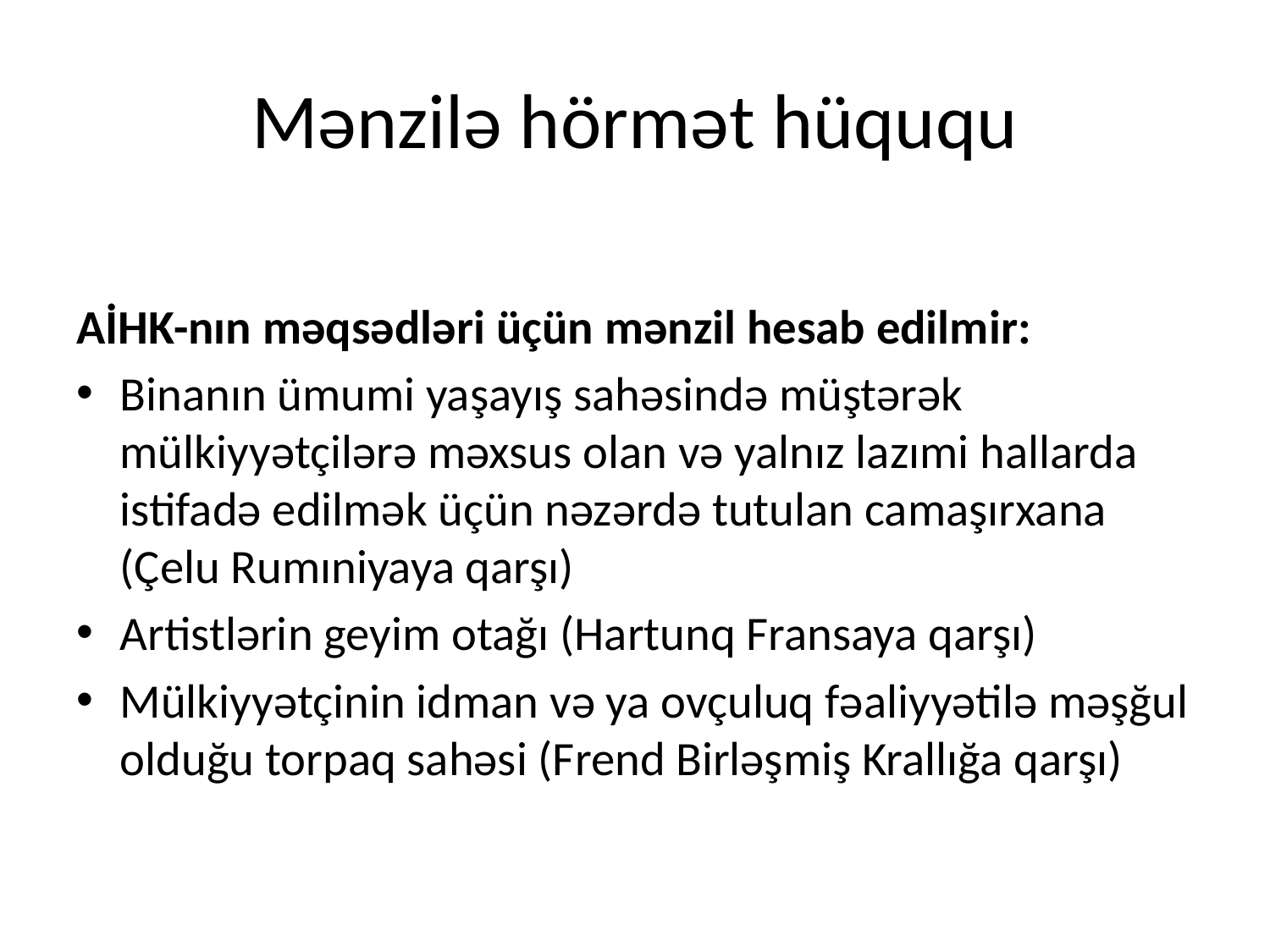

# Mənzilə hörmət hüququ

AİHK-nın məqsədləri üçün mənzil hesab edilmir:
Binanın ümumi yaşayış sahəsində müştərək mülkiyyətçilərə məxsus olan və yalnız lazımi hallarda istifadə edilmək üçün nəzərdə tutulan camaşırxana (Çelu Rumıniyaya qarşı)
Artistlərin geyim otağı (Hartunq Fransaya qarşı)
Mülkiyyətçinin idman və ya ovçuluq fəaliyyətilə məşğul olduğu torpaq sahəsi (Frend Birləşmiş Krallığa qarşı)